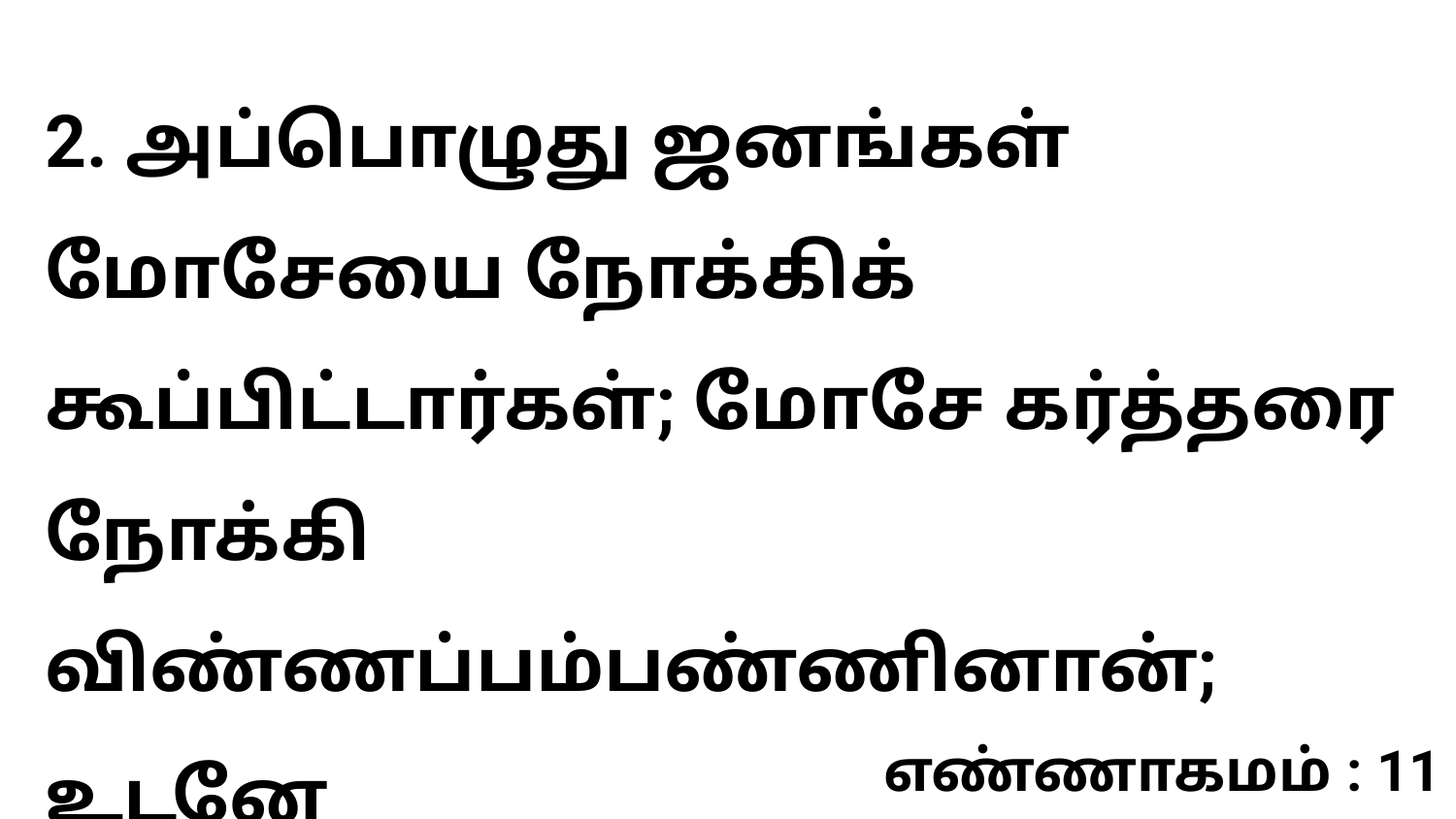

2. அப்பொழுது ஜனங்கள் மோசேயை நோக்கிக் கூப்பிட்டார்கள்; மோசே கர்த்தரை நோக்கி விண்ணப்பம்பண்ணினான்; உடனே
எண்ணாகமம் : 11